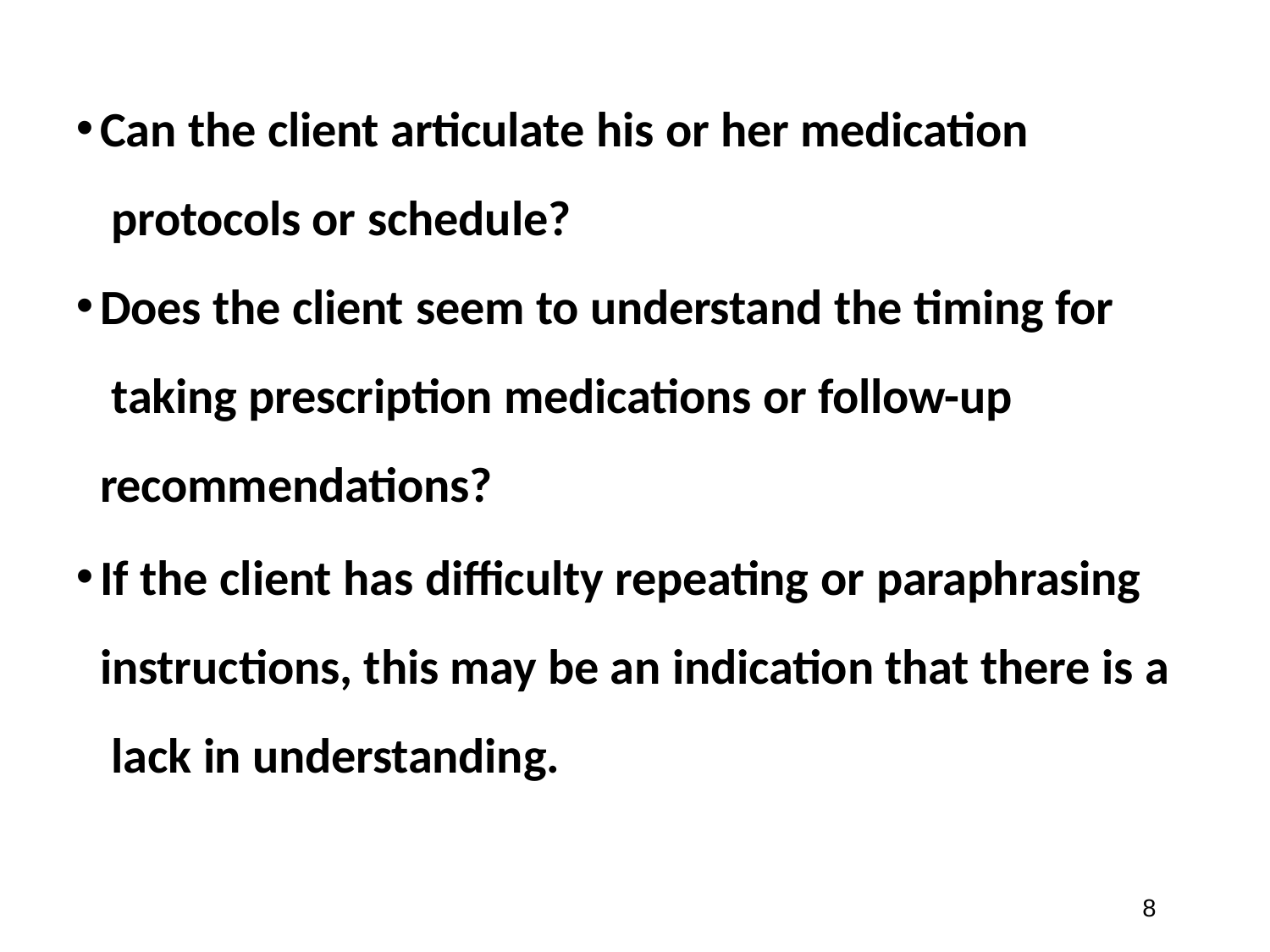

Can the client articulate his or her medication  protocols or schedule?
Does the client seem to understand the timing for  taking prescription medications or follow-up  recommendations?
If the client has difficulty repeating or paraphrasing  instructions, this may be an indication that there is a  lack in understanding.
8